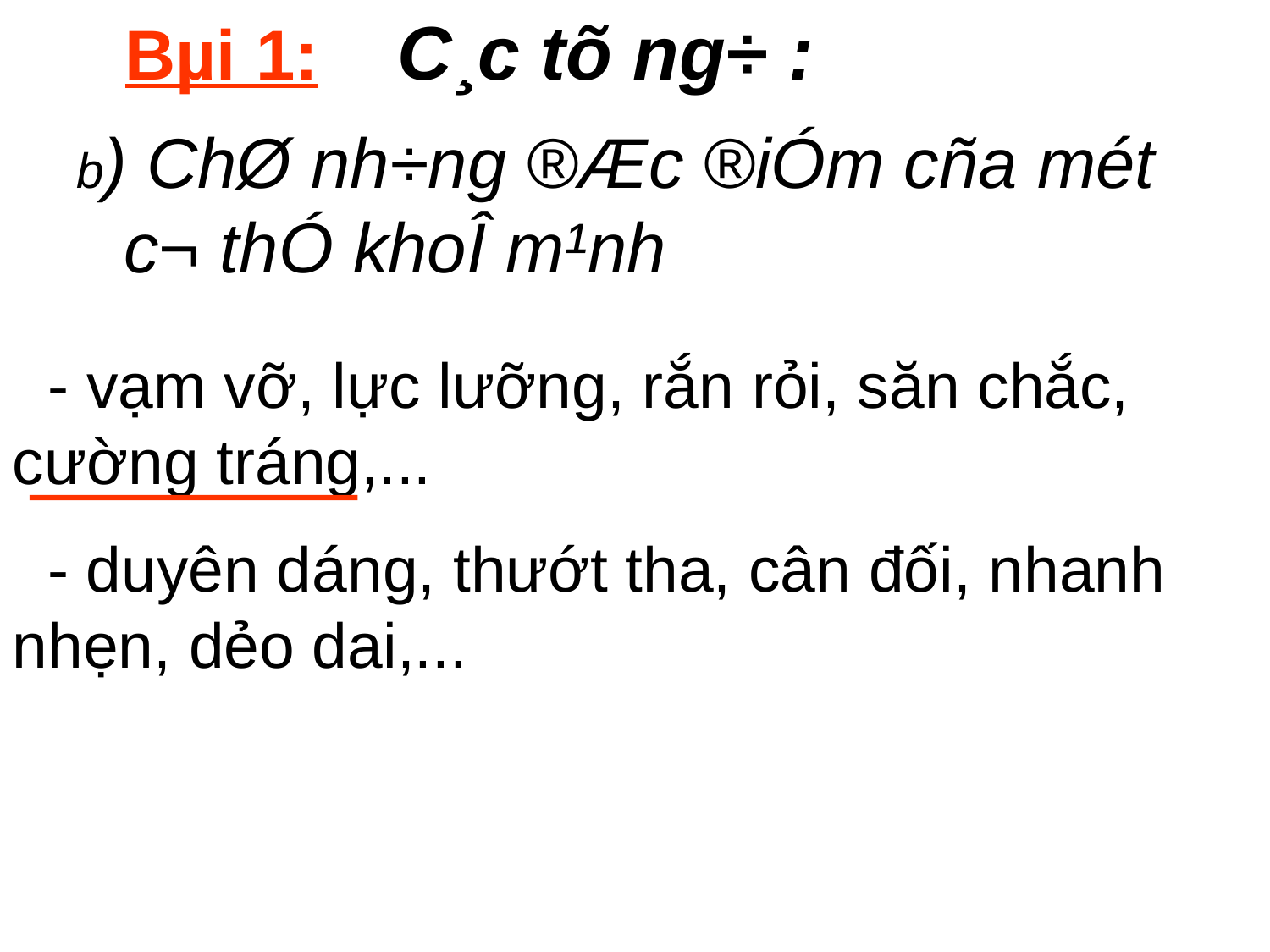

Bµi 1:    C¸c tõ ng÷ :
b) ChØ nh÷ng ®Æc ®iÓm cña mét c¬ thÓ khoÎ m¹nh

  - vạm vỡ, lực lưỡng, rắn rỏi, săn chắc, cường tráng,...
  - duyên dáng, thướt tha, cân đối, nhanh nhẹn, dẻo dai,...